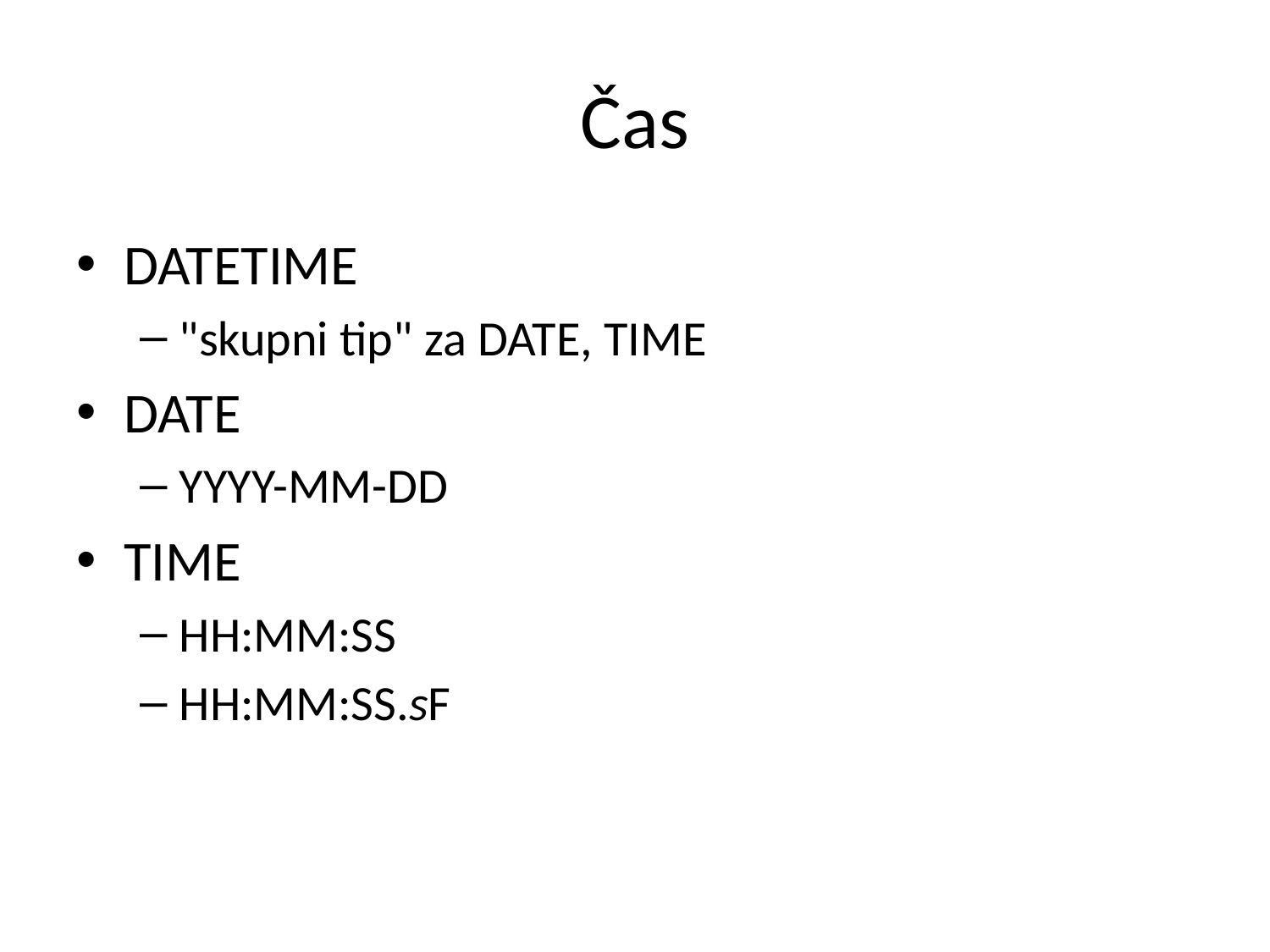

# Čas
DATETIME
"skupni tip" za DATE, TIME
DATE
YYYY-MM-DD
TIME
HH:MM:SS
HH:MM:SS.sF